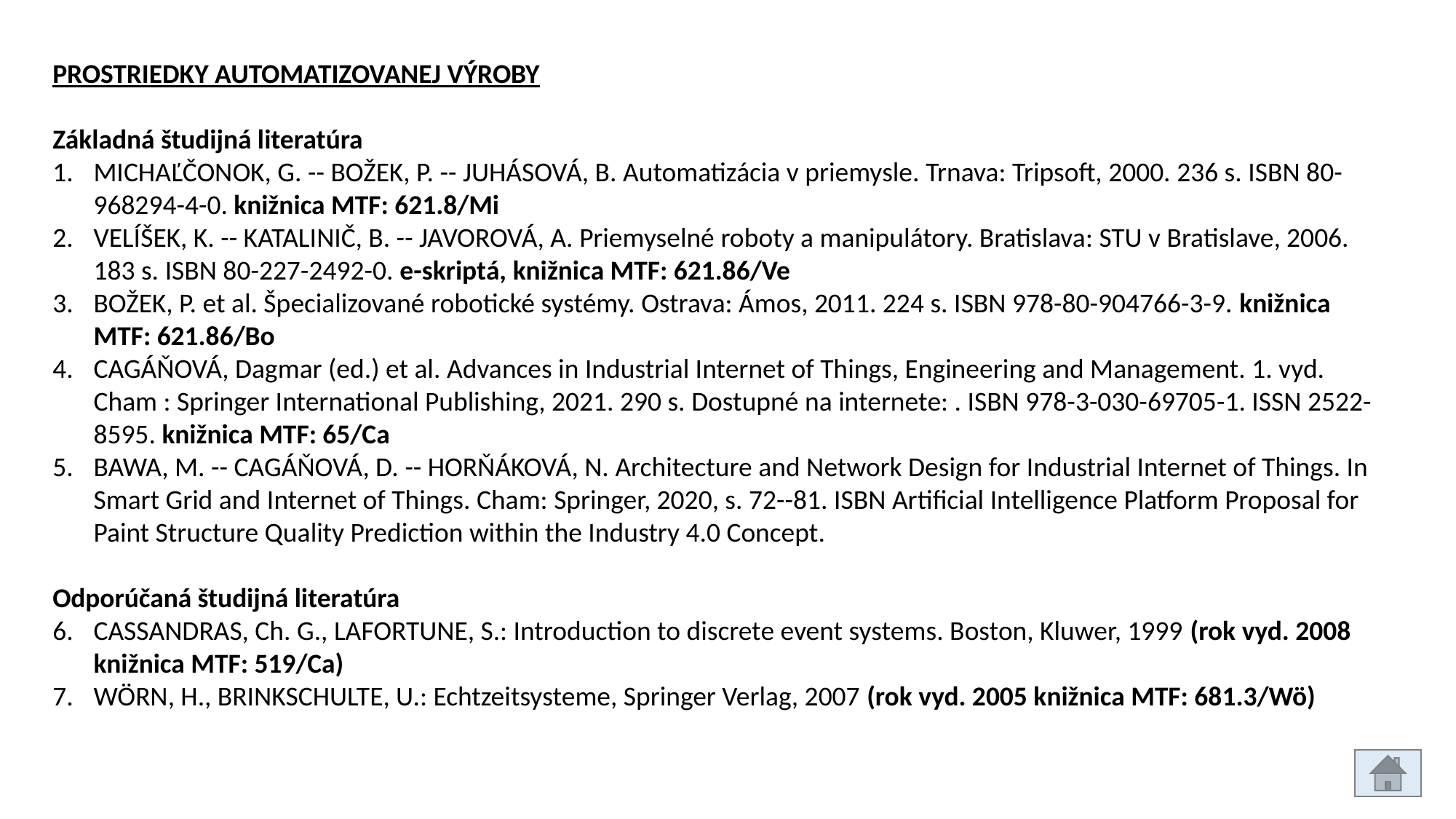

PROSTRIEDKY AUTOMATIZOVANEJ VÝROBY

Základná študijná literatúra
MICHAĽČONOK, G. -- BOŽEK, P. -- JUHÁSOVÁ, B. Automatizácia v priemysle. Trnava: Tripsoft, 2000. 236 s. ISBN 80-968294-4-0. knižnica MTF: 621.8/Mi
VELÍŠEK, K. -- KATALINIČ, B. -- JAVOROVÁ, A. Priemyselné roboty a manipulátory. Bratislava: STU v Bratislave, 2006. 183 s. ISBN 80-227-2492-0. e-skriptá, knižnica MTF: 621.86/Ve
BOŽEK, P. et al. Špecializované robotické systémy. Ostrava: Ámos, 2011. 224 s. ISBN 978-80-904766-3-9. knižnica MTF: 621.86/Bo
CAGÁŇOVÁ, Dagmar (ed.) et al. Advances in Industrial Internet of Things, Engineering and Management. 1. vyd. Cham : Springer International Publishing, 2021. 290 s. Dostupné na internete: . ISBN 978-3-030-69705-1. ISSN 2522-8595. knižnica MTF: 65/Ca
BAWA, M. -- CAGÁŇOVÁ, D. -- HORŇÁKOVÁ, N. Architecture and Network Design for Industrial Internet of Things. In Smart Grid and Internet of Things. Cham: Springer, 2020, s. 72--81. ISBN Artificial Intelligence Platform Proposal for Paint Structure Quality Prediction within the Industry 4.0 Concept.

Odporúčaná študijná literatúra
CASSANDRAS, Ch. G., LAFORTUNE, S.: Introduction to discrete event systems. Boston, Kluwer, 1999 (rok vyd. 2008 knižnica MTF: 519/Ca)
WÖRN, H., BRINKSCHULTE, U.: Echtzeitsysteme, Springer Verlag, 2007 (rok vyd. 2005 knižnica MTF: 681.3/Wö)